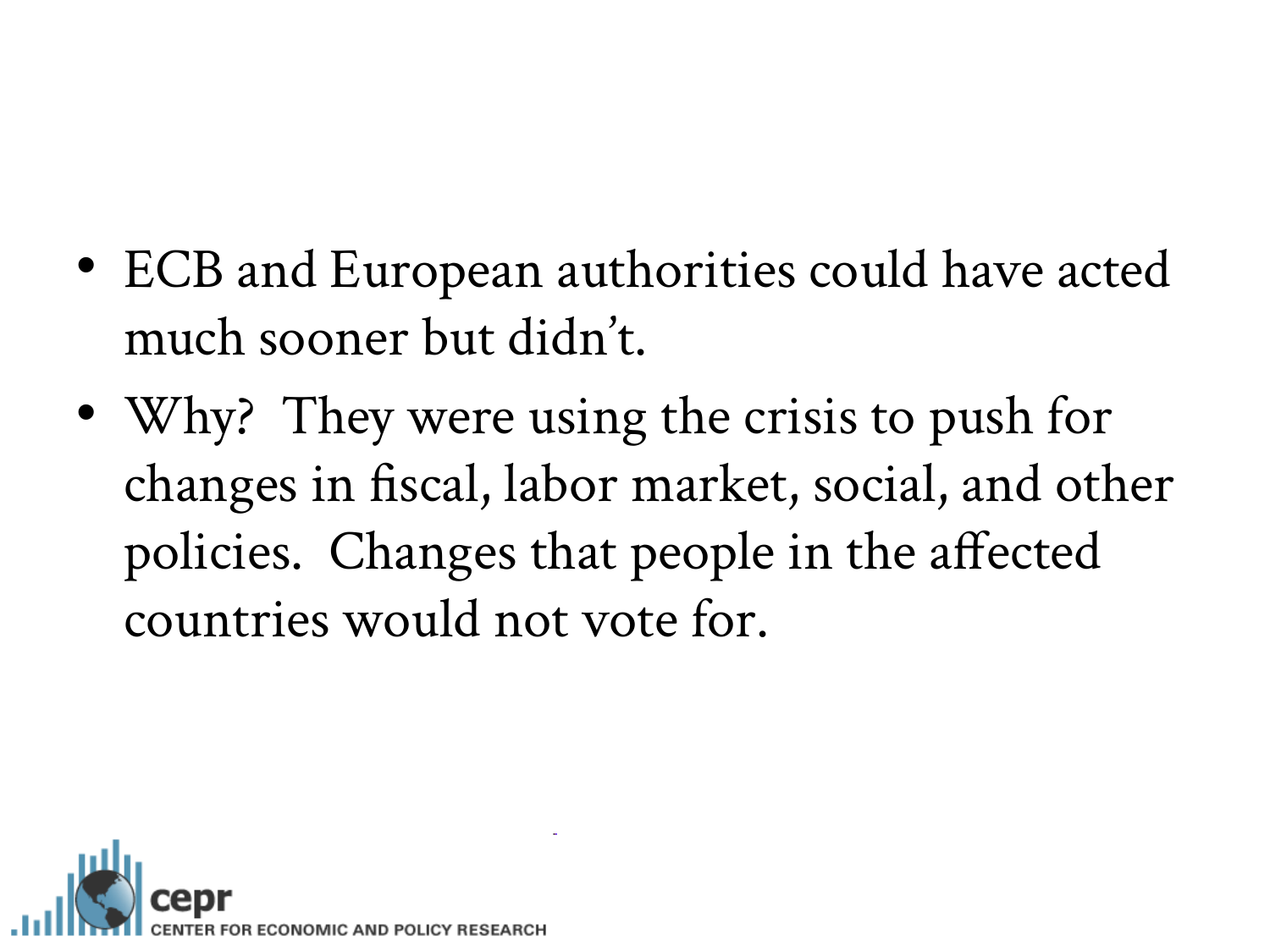

ECB and European authorities could have acted much sooner but didn’t.
Why?  They were using the crisis to push for changes in fiscal, labor market, social, and other policies.  Changes that people in the affected countries would not vote for.